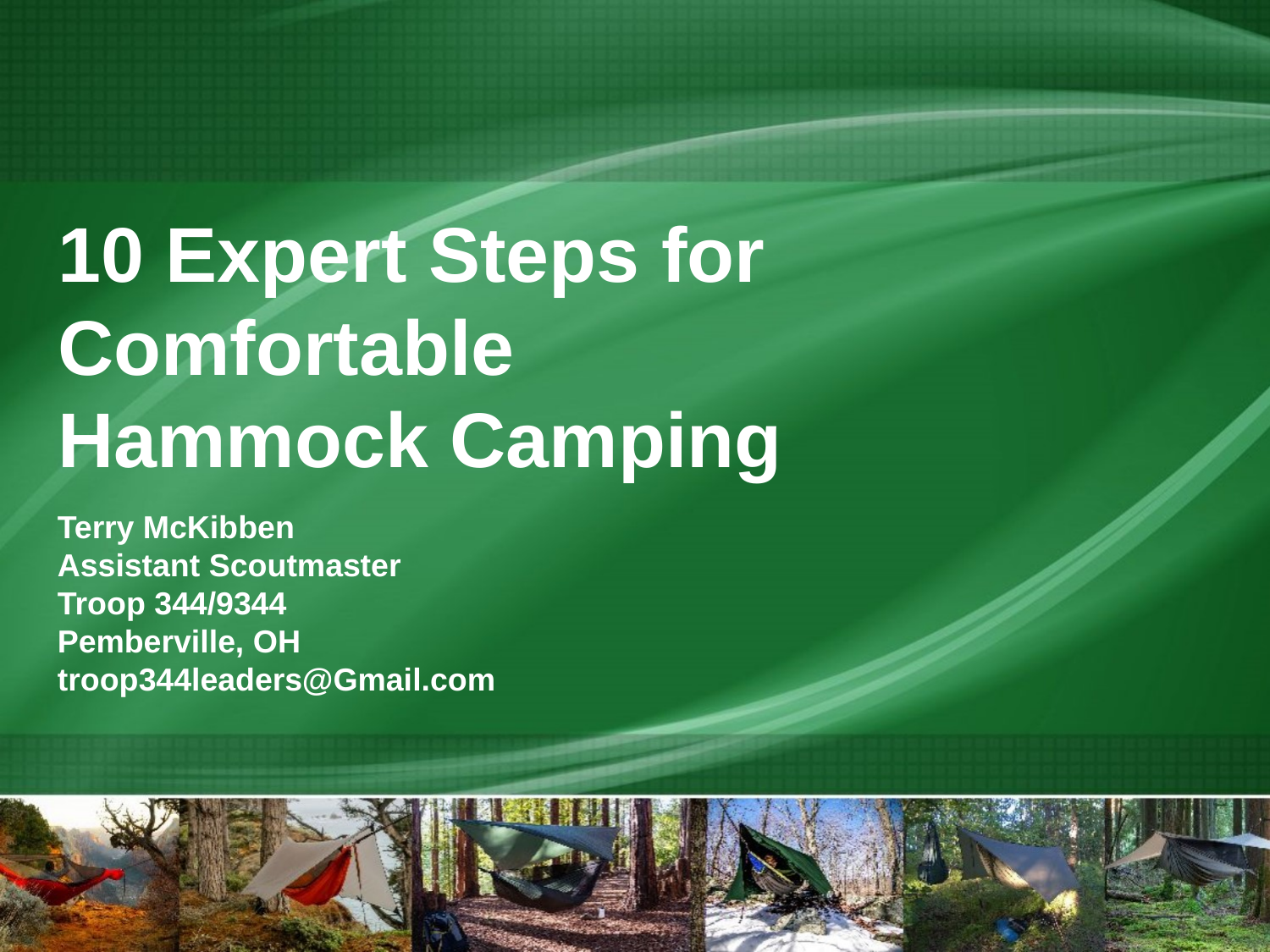

# 10 Expert Steps for Comfortable Hammock Camping
Terry McKibben
Assistant Scoutmaster
Troop 344/9344
Pemberville, OH
troop344leaders@Gmail.com